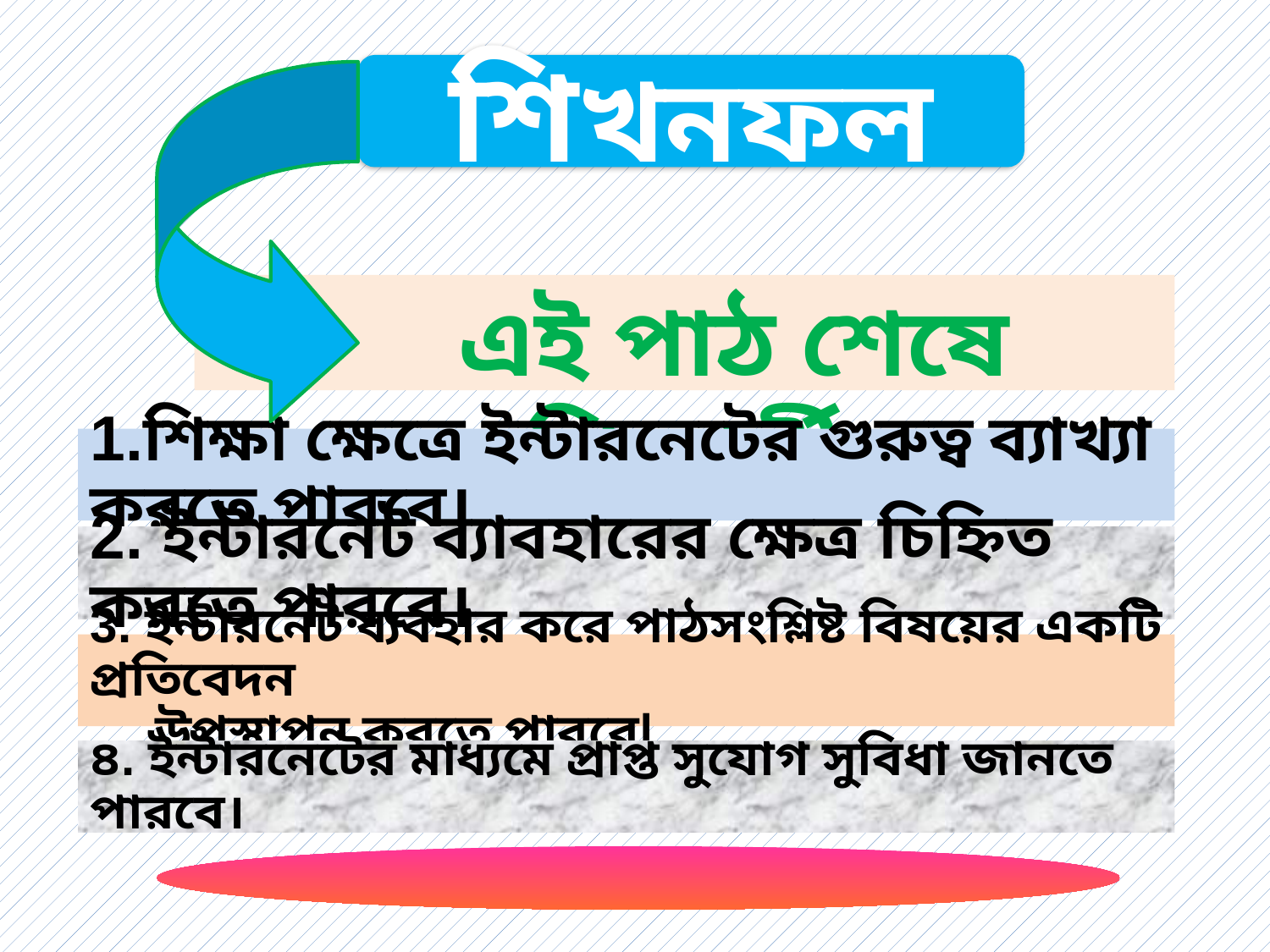

শিখনফল

     এই পাঠ শেষে  শিক্ষার্থী
1.শিক্ষা ক্ষেত্রে ইন্টারনেটের গুরুত্ব ব্যাখ্যা করতে পারবে।
2. ইন্টারনেট ব্যাবহারের ক্ষেত্র চিহ্নিত করতে পারবে।
3. ইন্টারনেট ব্যবহার করে পাঠসংশ্লিষ্ট বিষয়ের একটি প্রতিবেদন
     উপস্থাপন করতে পারবে|
৪. ইন্টারনেটের মাধ্যমে প্রাপ্ত সুযোগ সুবিধা জানতে পারবে।